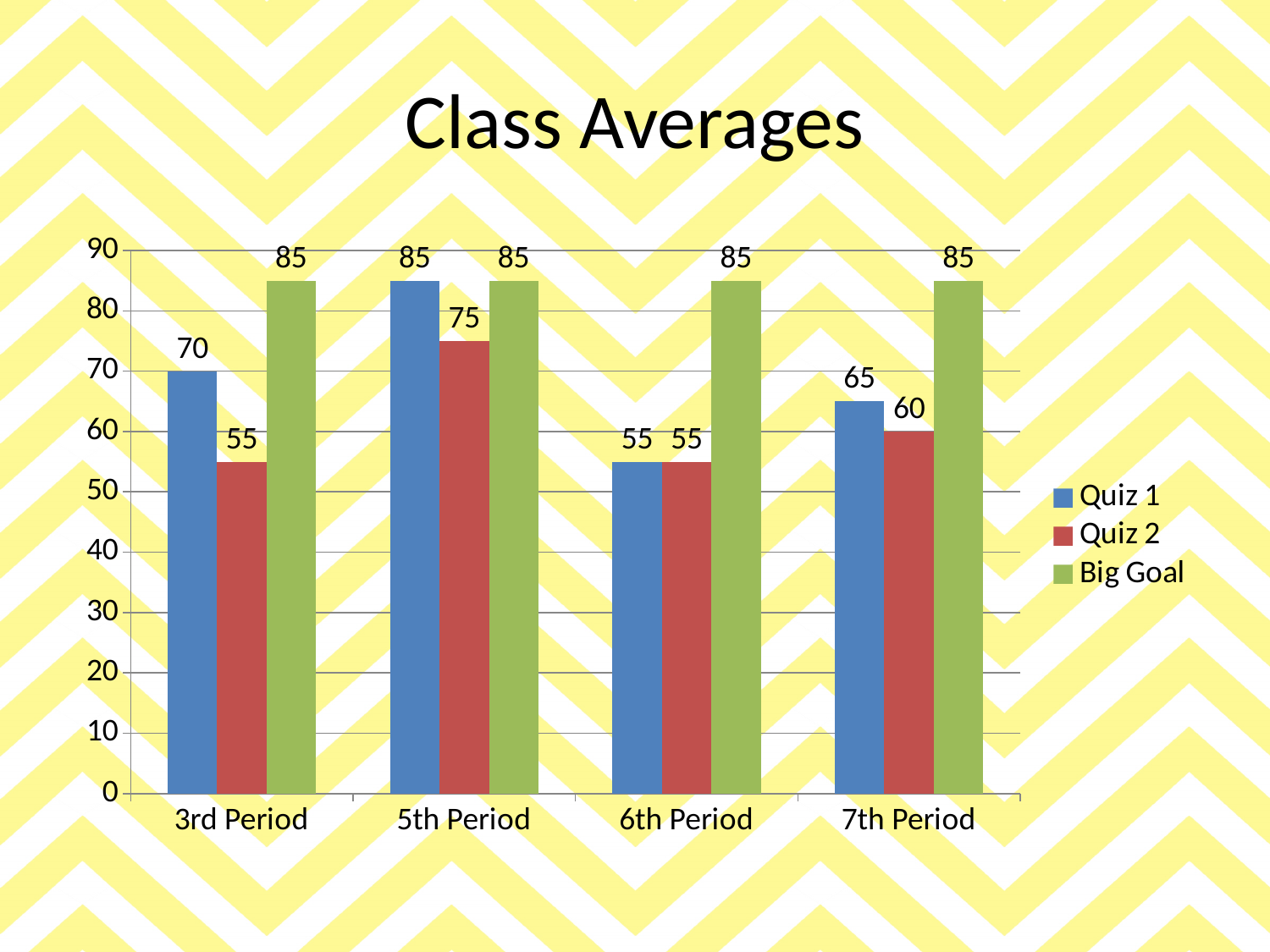

# Class Averages

### Chart

| Category | Quiz 1 | Quiz 2 | Big Goal |
|---|---|---|---|
| 3rd Period | 70.0 | 55.0 | 85.0 |
| 5th Period | 85.0 | 75.0 | 85.0 |
| 6th Period | 55.0 | 55.0 | 85.0 |
| 7th Period | 65.0 | 60.0 | 85.0 |